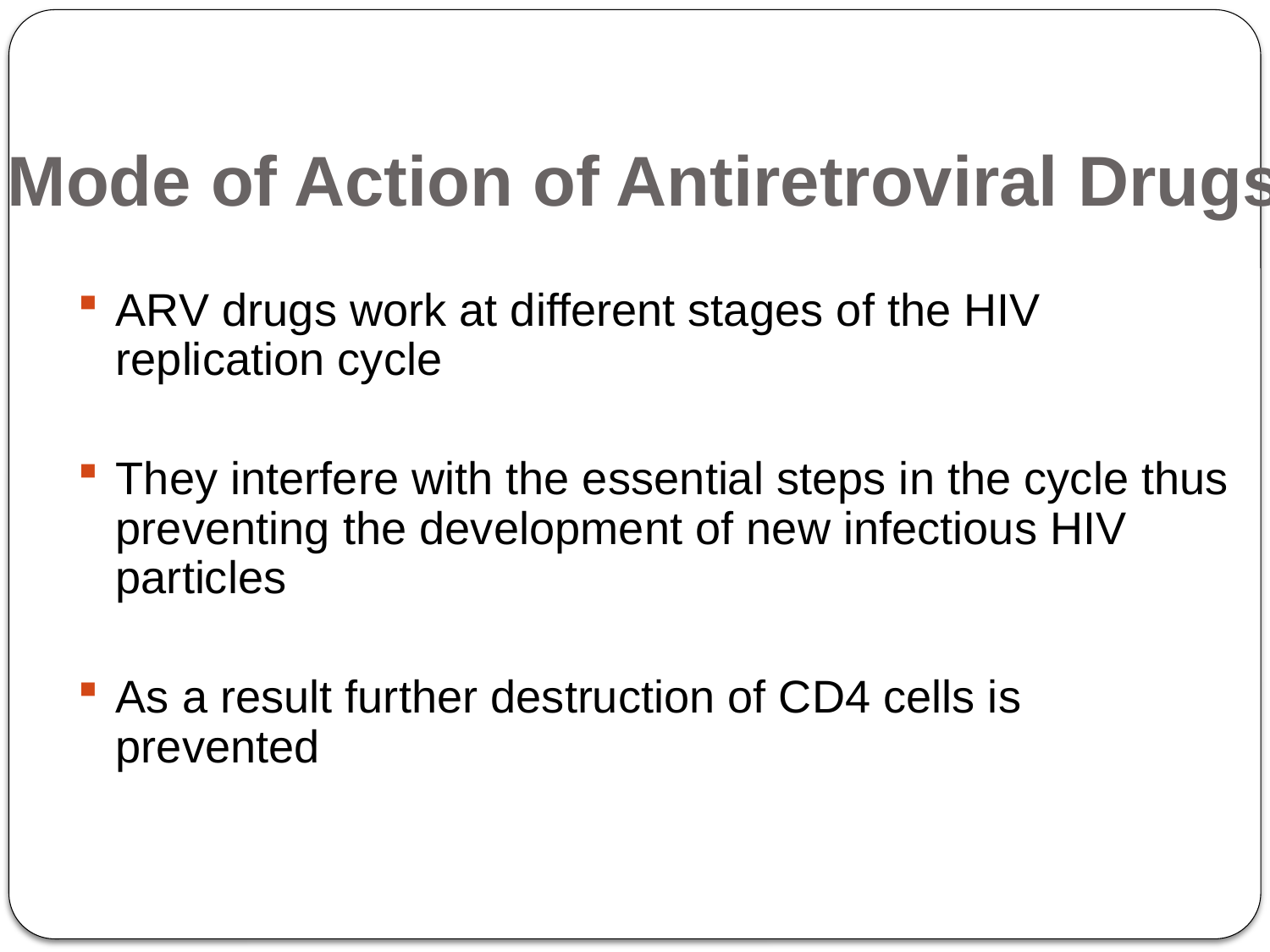

# Mode of Action of Antiretroviral Drugs
ARV drugs work at different stages of the HIV replication cycle

They interfere with the essential steps in the cycle thus preventing the development of new infectious HIV particles

As a result further destruction of CD4 cells is prevented